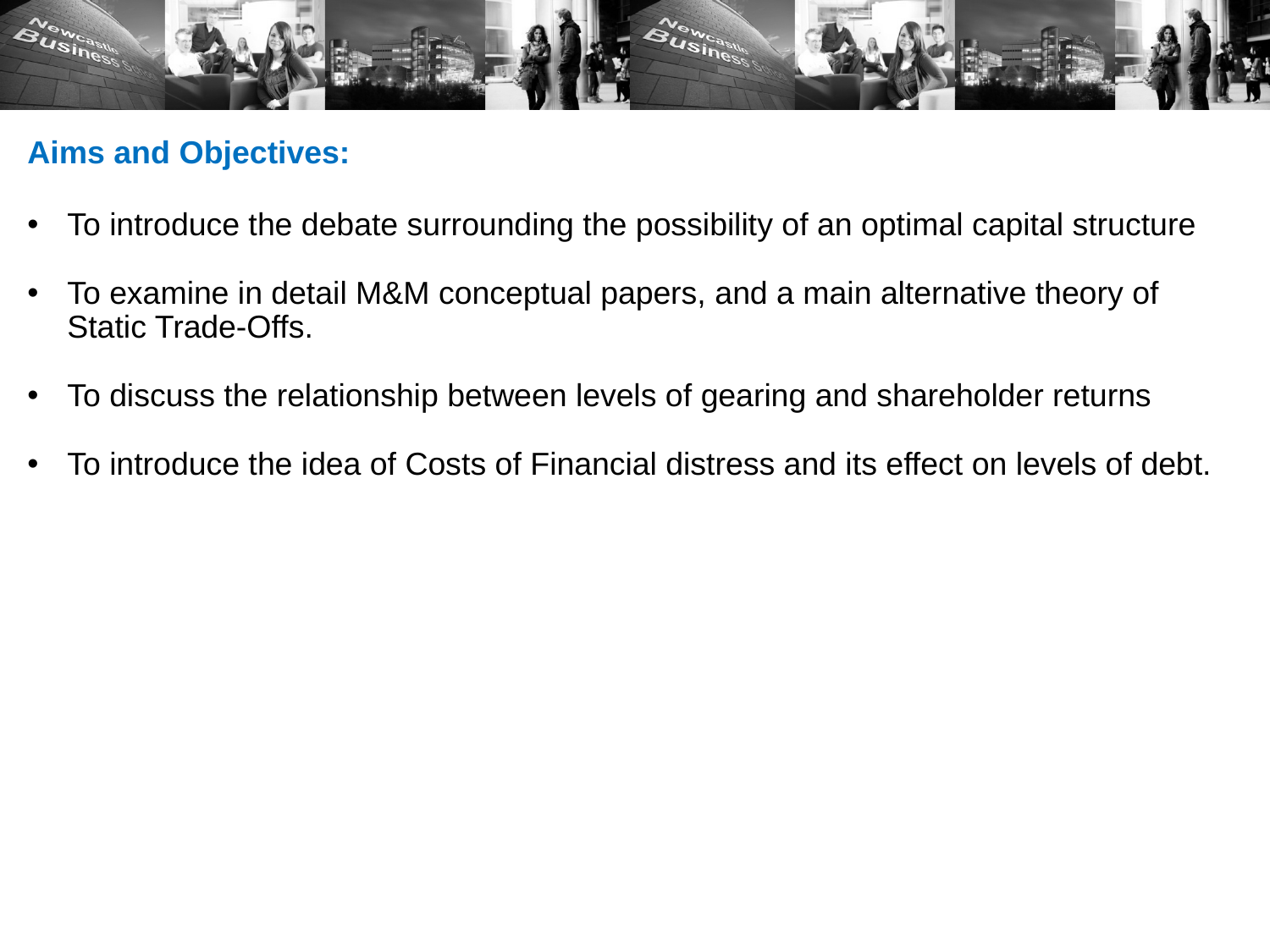

Aims and Objectives:

To introduce the debate surrounding the possibility of an optimal capital structure

To examine in detail M&M conceptual papers, and a main alternative theory of Static Trade-Offs.

To discuss the relationship between levels of gearing and shareholder returns

To introduce the idea of Costs of Financial distress and its effect on levels of debt.